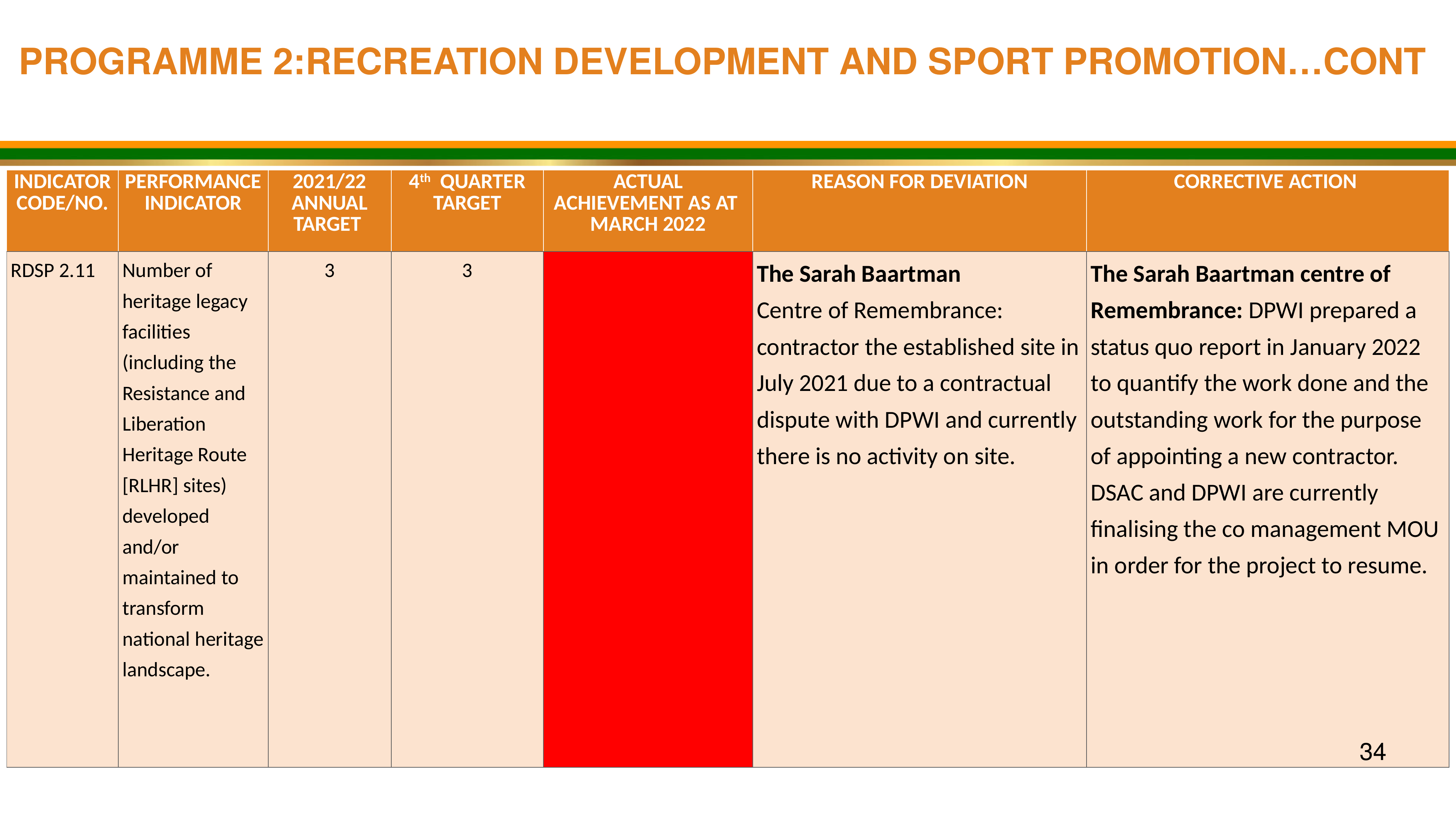

PROGRAMME 2:RECREATION DEVELOPMENT AND SPORT PROMOTION…CONT
| INDICATOR CODE/NO. | PERFORMANCE INDICATOR | 2021/22 ANNUAL TARGET | 4th QUARTER TARGET | ACTUAL ACHIEVEMENT AS AT MARCH 2022 | REASON FOR DEVIATION | CORRECTIVE ACTION |
| --- | --- | --- | --- | --- | --- | --- |
| RDSP 2.11 | Number of heritage legacy facilities (including the Resistance and Liberation Heritage Route [RLHR] sites) developed and/or maintained to transform national heritage landscape. | 3 | 3 |  | The Sarah Baartman Centre of Remembrance: contractor the established site in July 2021 due to a contractual dispute with DPWI and currently there is no activity on site. | The Sarah Baartman centre of Remembrance: DPWI prepared a status quo report in January 2022 to quantify the work done and the outstanding work for the purpose of appointing a new contractor. DSAC and DPWI are currently finalising the co management MOU in order for the project to resume. |
34